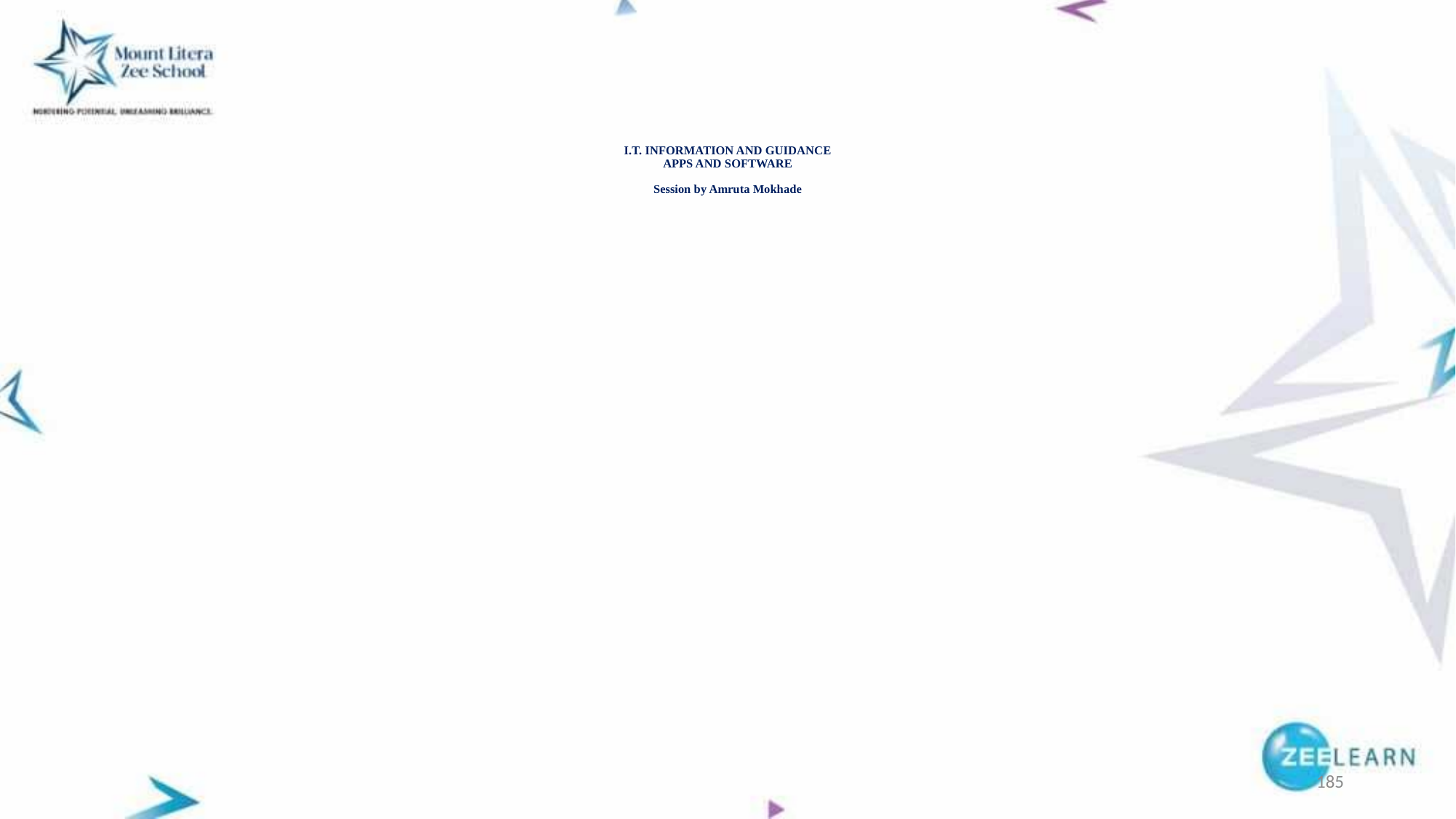

# I.T. INFORMATION AND GUIDANCE APPS AND SOFTWARE Session by Amruta Mokhade
185